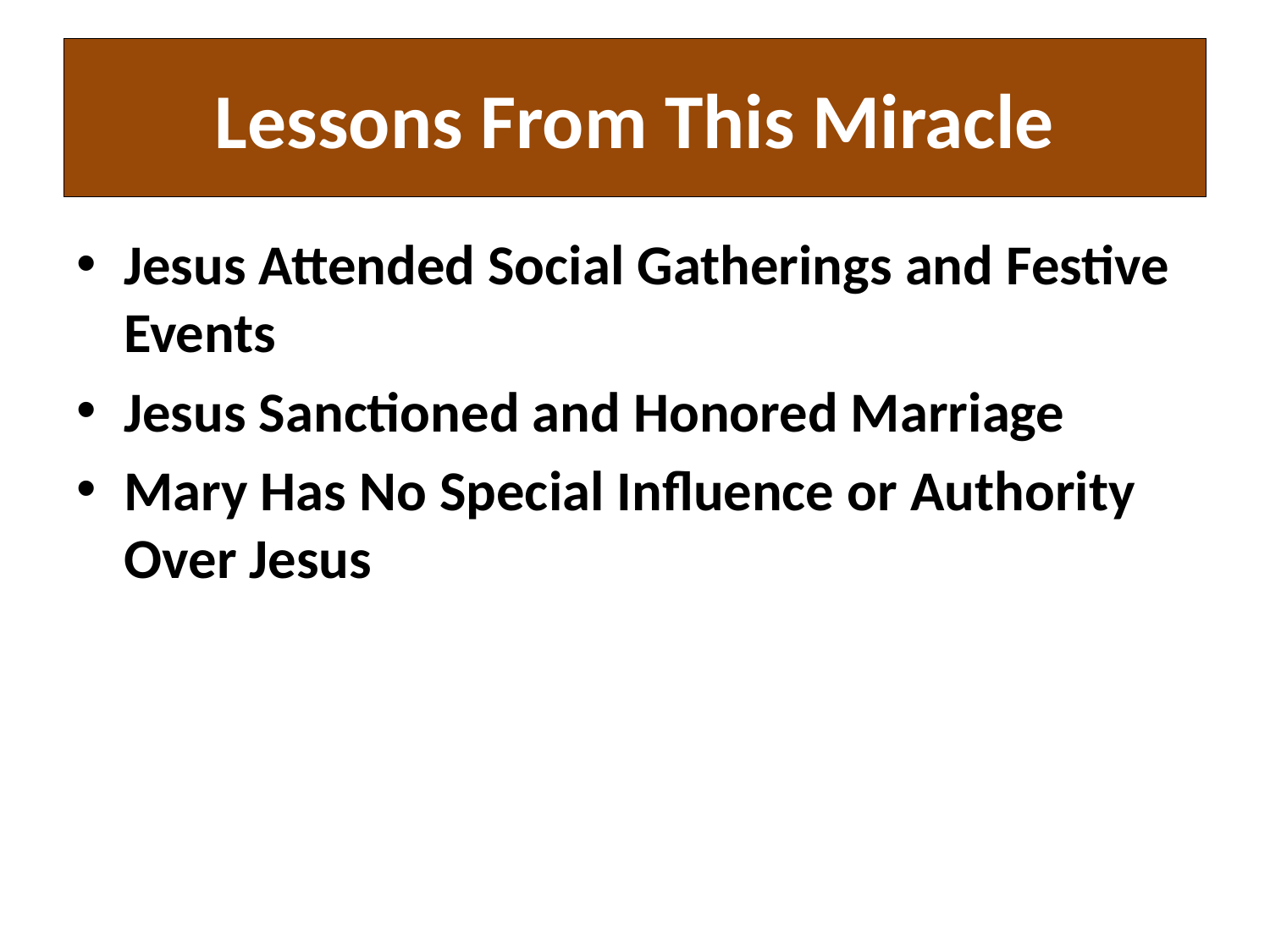

# Lessons From This Miracle
Jesus Attended Social Gatherings and Festive Events
Jesus Sanctioned and Honored Marriage
Mary Has No Special Influence or Authority Over Jesus